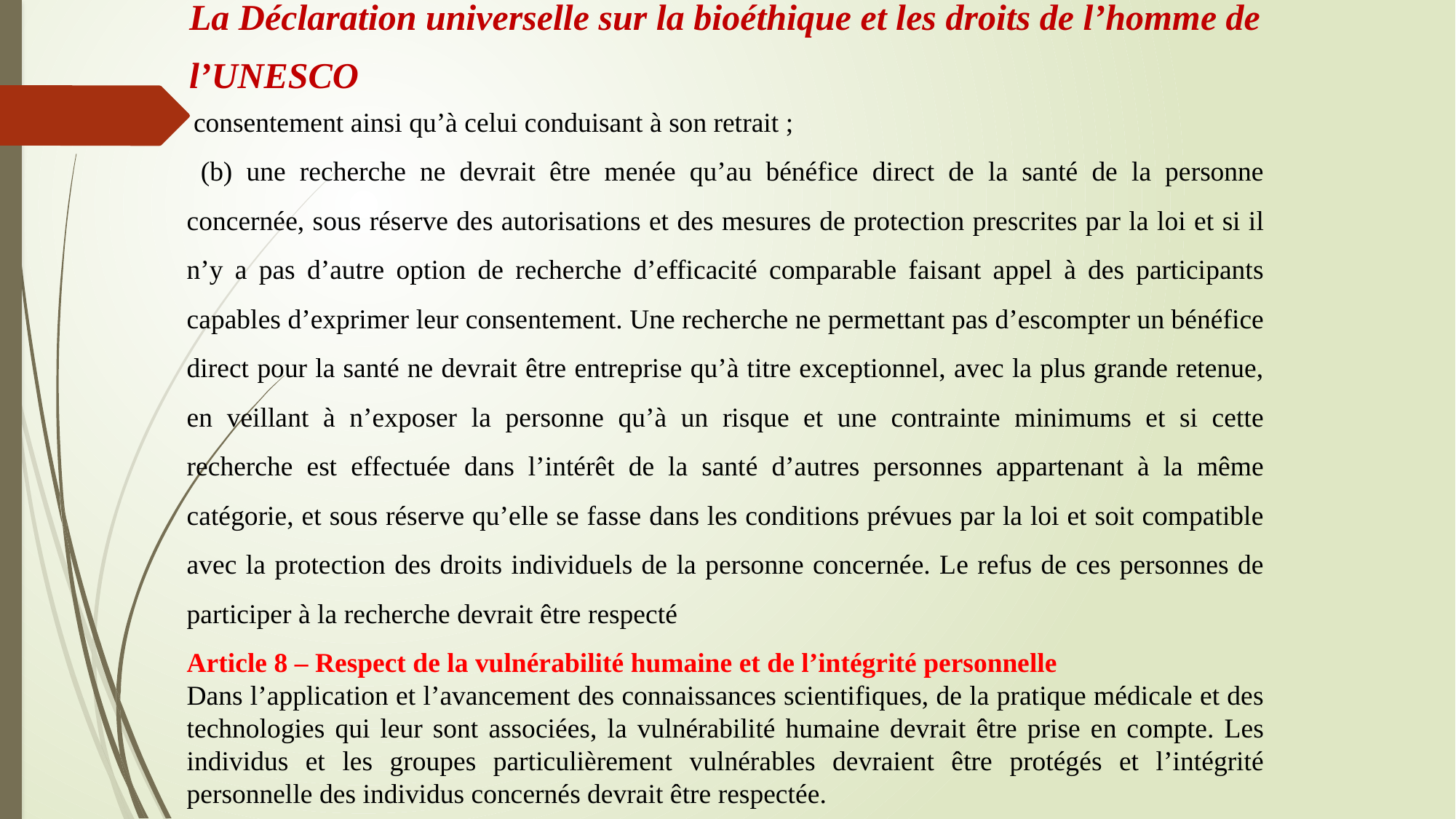

La Déclaration universelle sur la bioéthique et les droits de l’homme de
l’UNESCO
 consentement ainsi qu’à celui conduisant à son retrait ;
 (b) une recherche ne devrait être menée qu’au bénéfice direct de la santé de la personne concernée, sous réserve des autorisations et des mesures de protection prescrites par la loi et si il n’y a pas d’autre option de recherche d’efficacité comparable faisant appel à des participants capables d’exprimer leur consentement. Une recherche ne permettant pas d’escompter un bénéfice direct pour la santé ne devrait être entreprise qu’à titre exceptionnel, avec la plus grande retenue, en veillant à n’exposer la personne qu’à un risque et une contrainte minimums et si cette recherche est effectuée dans l’intérêt de la santé d’autres personnes appartenant à la même catégorie, et sous réserve qu’elle se fasse dans les conditions prévues par la loi et soit compatible avec la protection des droits individuels de la personne concernée. Le refus de ces personnes de participer à la recherche devrait être respecté
Article 8 – Respect de la vulnérabilité humaine et de l’intégrité personnelle
Dans l’application et l’avancement des connaissances scientifiques, de la pratique médicale et des technologies qui leur sont associées, la vulnérabilité humaine devrait être prise en compte. Les individus et les groupes particulièrement vulnérables devraient être protégés et l’intégrité personnelle des individus concernés devrait être respectée.